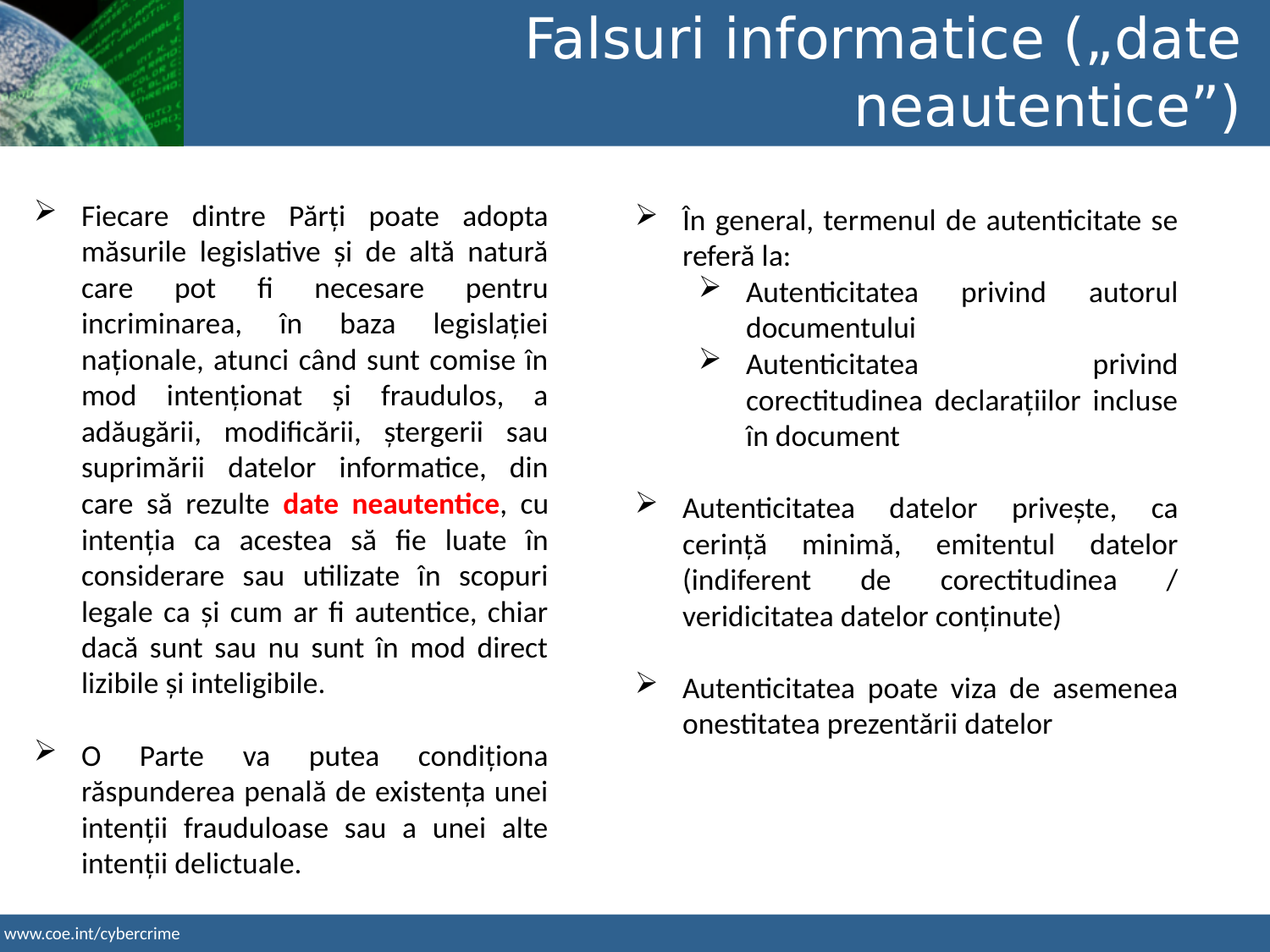

Falsuri informatice („date neautentice”)
Fiecare dintre Părți poate adopta măsurile legislative și de altă natură care pot fi necesare pentru incriminarea, în baza legislației naționale, atunci când sunt comise în mod intenționat și fraudulos, a adăugării, modificării, ștergerii sau suprimării datelor informatice, din care să rezulte date neautentice, cu intenția ca acestea să fie luate în considerare sau utilizate în scopuri legale ca și cum ar fi autentice, chiar dacă sunt sau nu sunt în mod direct lizibile și inteligibile.

O Parte va putea condiționa răspunderea penală de existența unei intenții frauduloase sau a unei alte intenții delictuale.
În general, termenul de autenticitate se referă la:
Autenticitatea privind autorul documentului
Autenticitatea privind corectitudinea declarațiilor incluse în document

Autenticitatea datelor privește, ca cerință minimă, emitentul datelor (indiferent de corectitudinea / veridicitatea datelor conținute)

Autenticitatea poate viza de asemenea onestitatea prezentării datelor